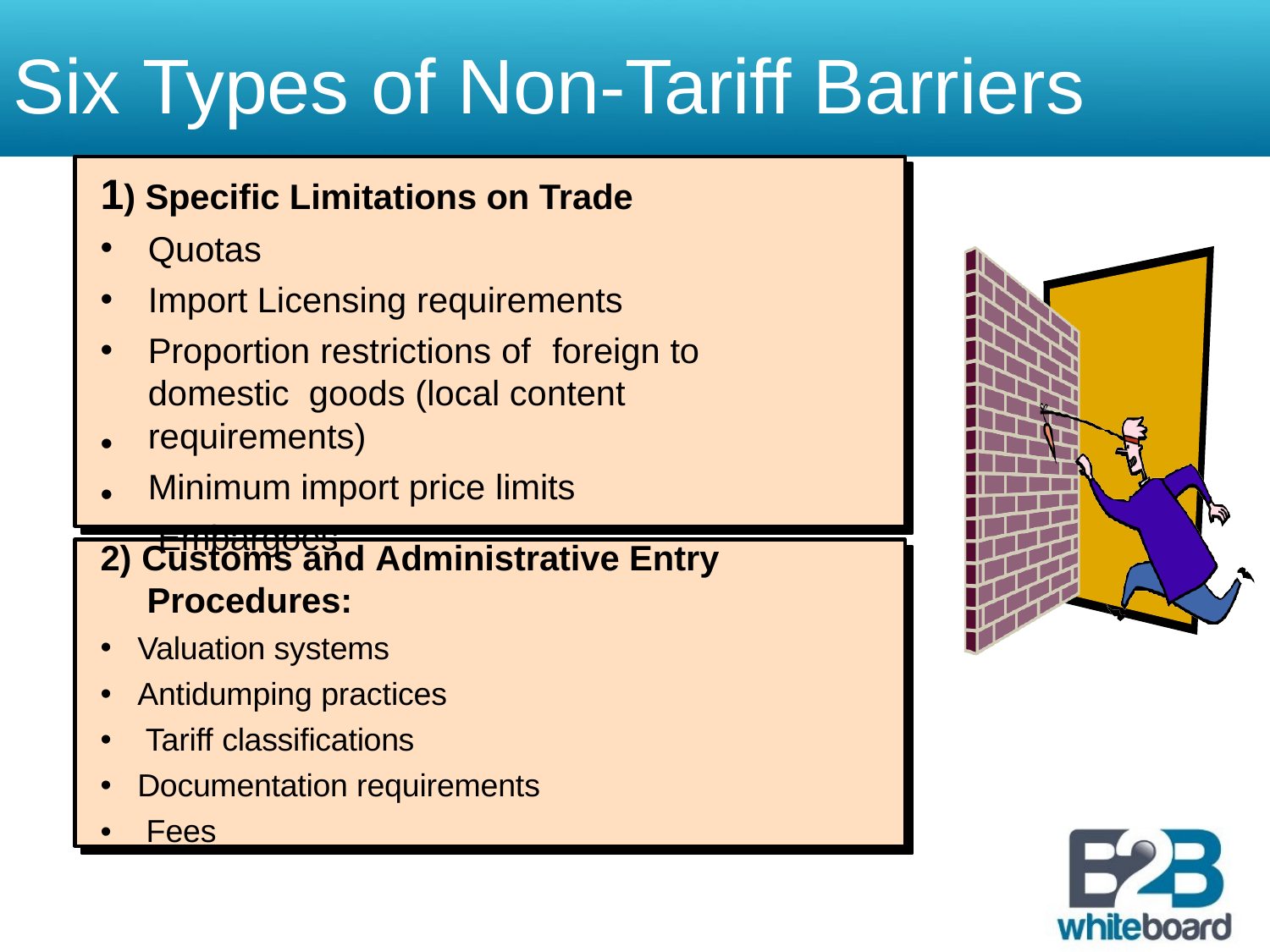

# Six Types of Non-Tariff Barriers

1) Specific Limitations on Trade
•
•
•
Quotas
Import Licensing requirements
Proportion restrictions of	foreign to domestic  goods (local content requirements)
Minimum import price limits  Embargoes

•
•
2) Customs and Administrative Entry  Procedures:

•
•
•
•
•
Valuation systems  Antidumping practices  Tariff classifications
Documentation requirements  Fees